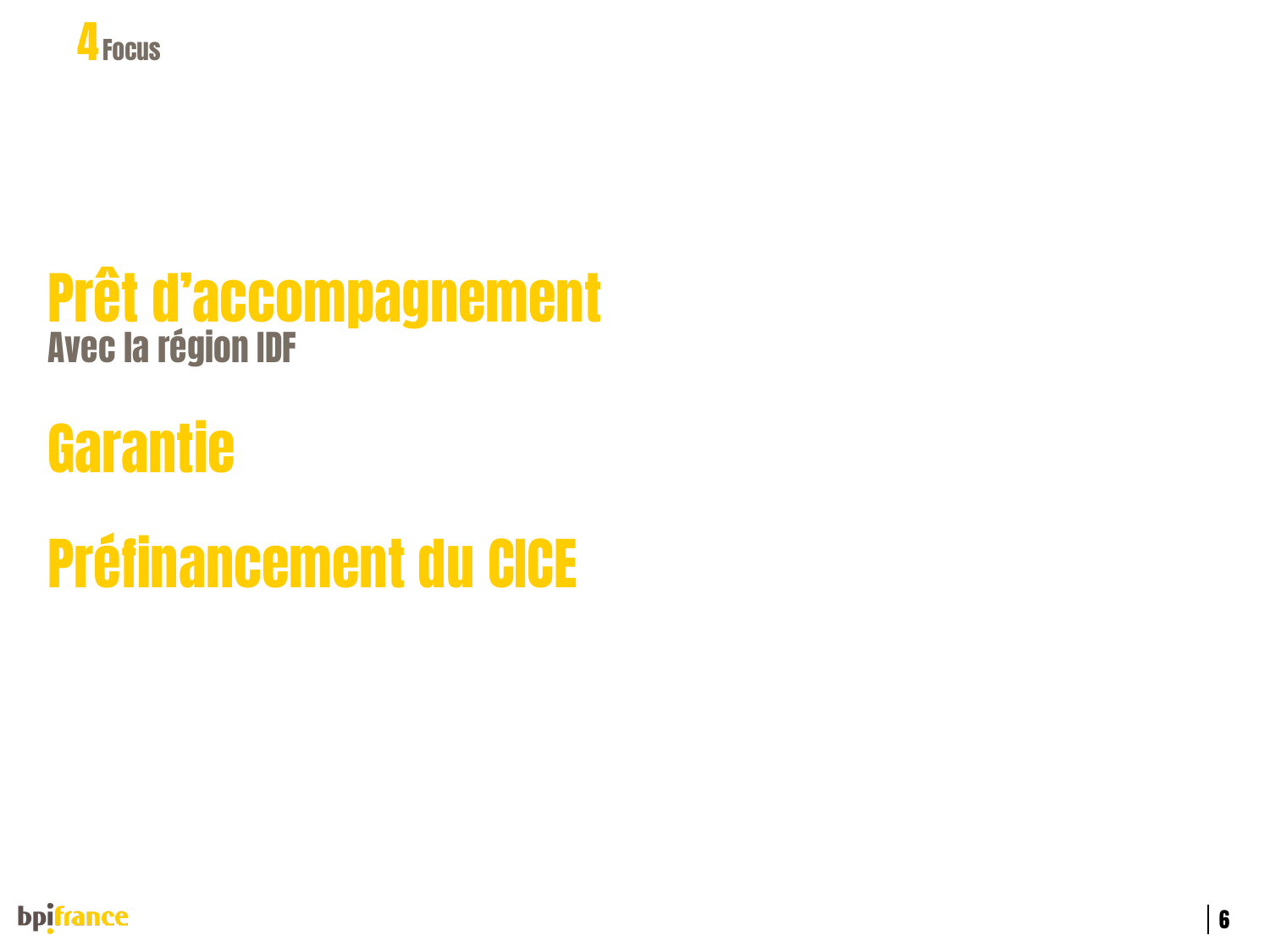

4
# Focus
Prêt d’accompagnement
Avec la région IDF

Garantie

Préfinancement du CICE

6
13/10/2015
Titre de la présentation